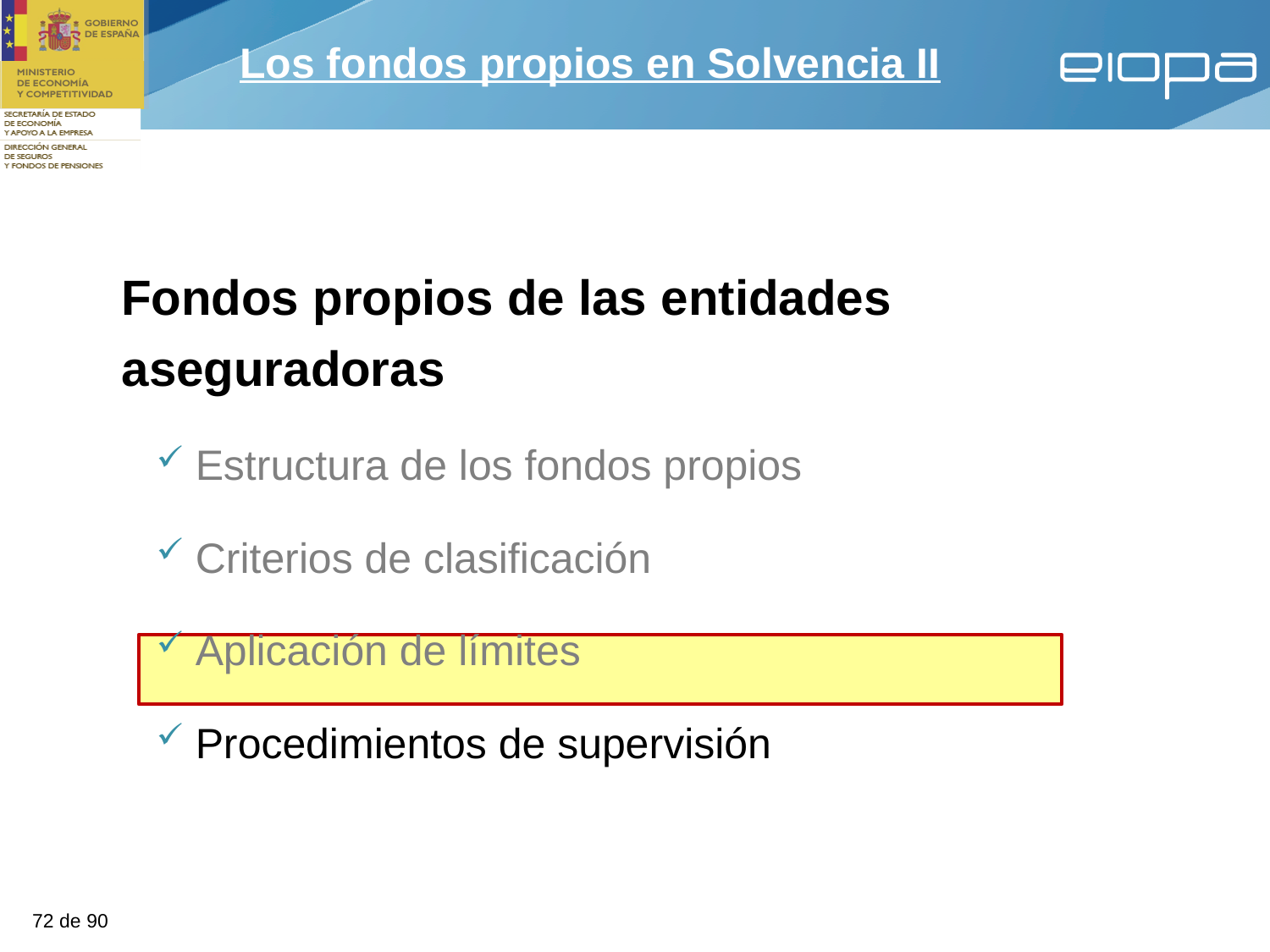

Los fondos propios en Solvencia II
Fondos propios de las entidades aseguradoras
Estructura de los fondos propios
Criterios de clasificación
Aplicación de límites
Procedimientos de supervisión